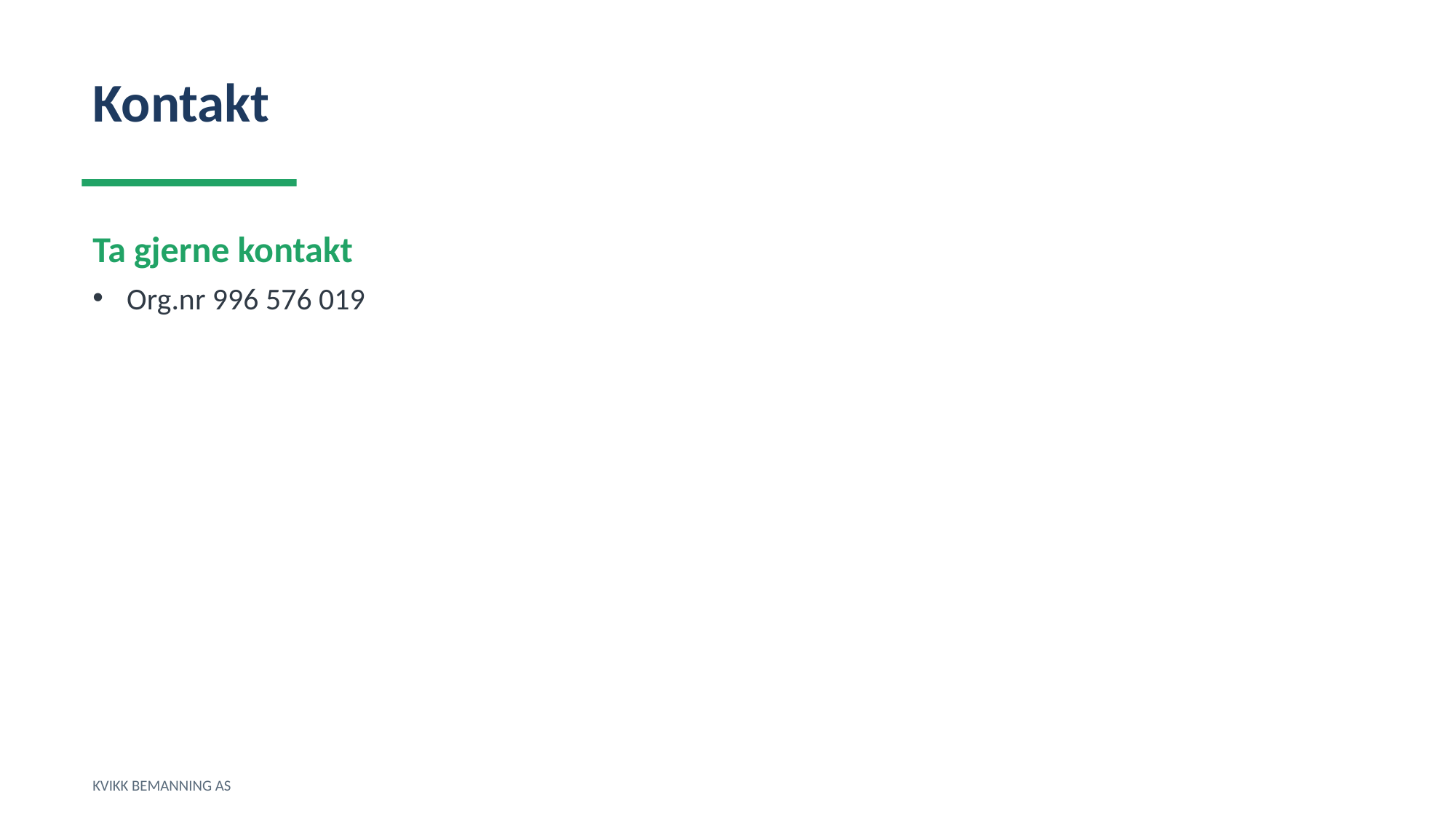

Kontakt

Ta gjerne kontakt
Org.nr 996 576 019
KVIKK BEMANNING AS